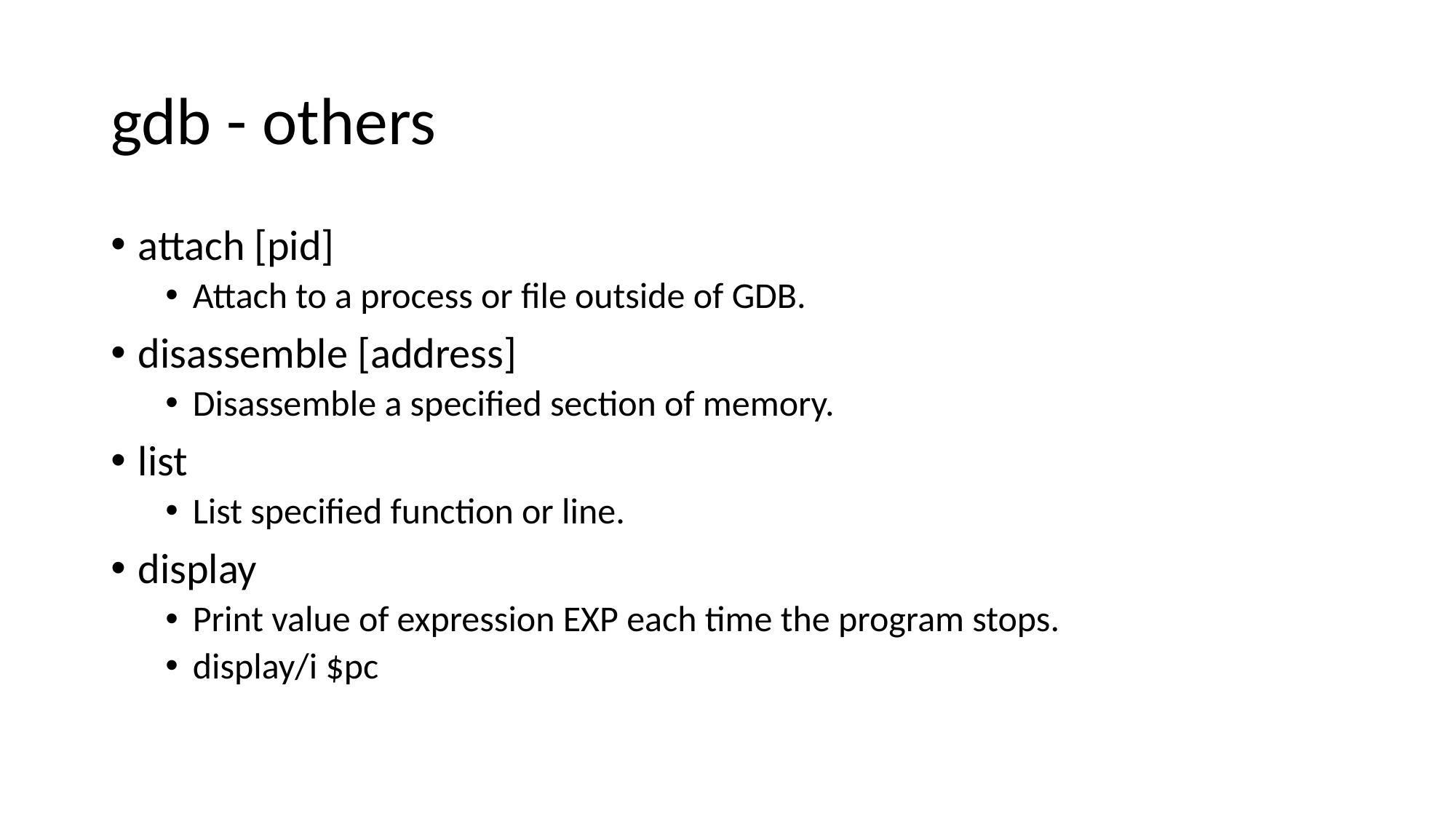

# gdb - others
attach [pid]
Attach to a process or file outside of GDB.
disassemble [address]
Disassemble a specified section of memory.
list
List specified function or line.
display
Print value of expression EXP each time the program stops.
display/i $pc